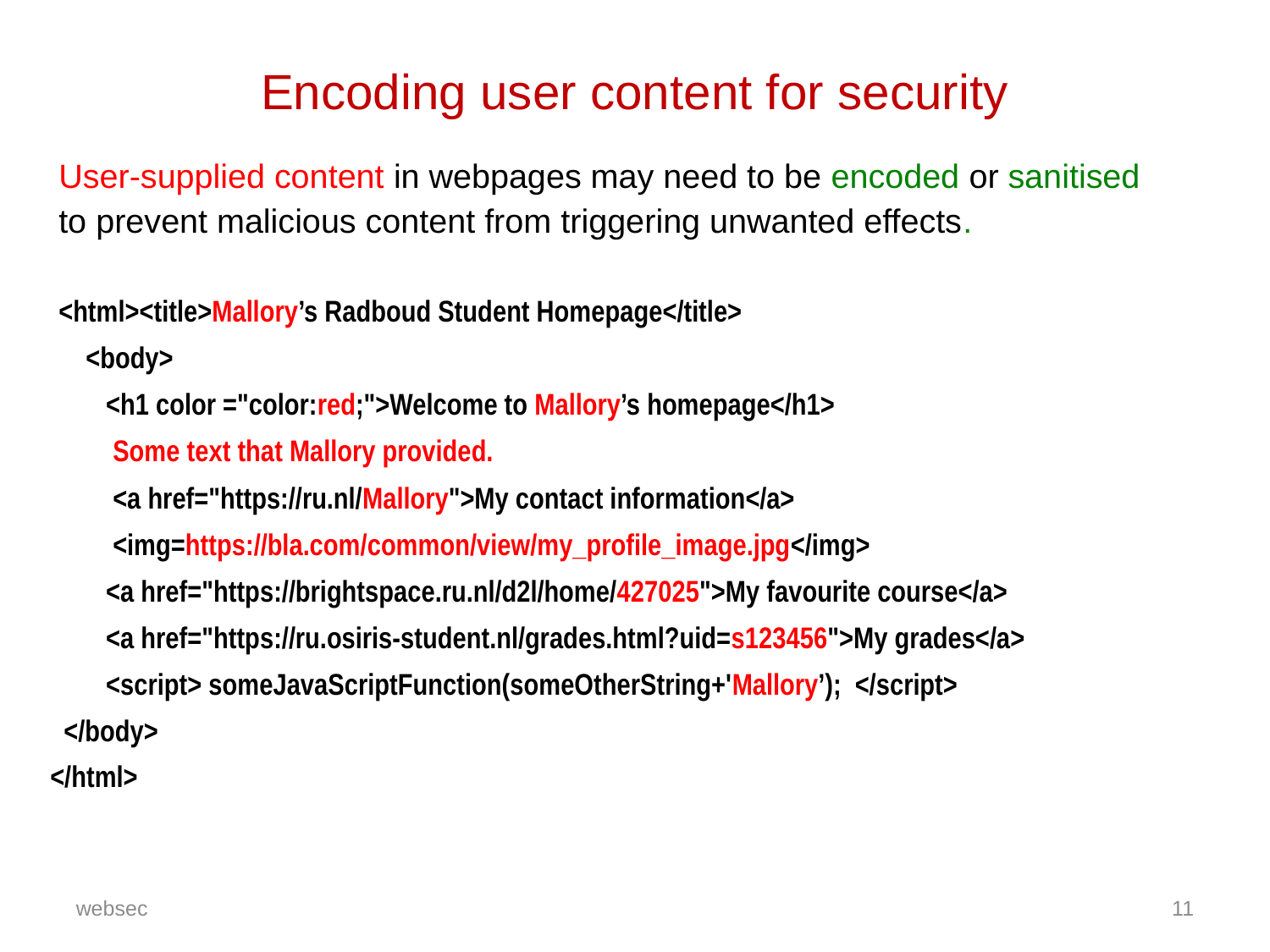

Encoding user content for security
User-supplied content in webpages may need to be encoded or sanitised to prevent malicious content from triggering unwanted effects.

<html><title>Mallory’s Radboud Student Homepage</title>
    <body>
       <h1 color ="color:red;">Welcome to Mallory’s homepage</h1>
        Some text that Mallory provided.
        <a href="https://ru.nl/Mallory">My contact information</a>
        <img=https://bla.com/common/view/my_profile_image.jpg</img>
       <a href="https://brightspace.ru.nl/d2l/home/427025">My favourite course</a>
       <a href="https://ru.osiris-student.nl/grades.html?uid=s123456">My grades</a>
       <script> someJavaScriptFunction(someOtherString+'Mallory’);  </script>
  </body>
</html>

websec
11